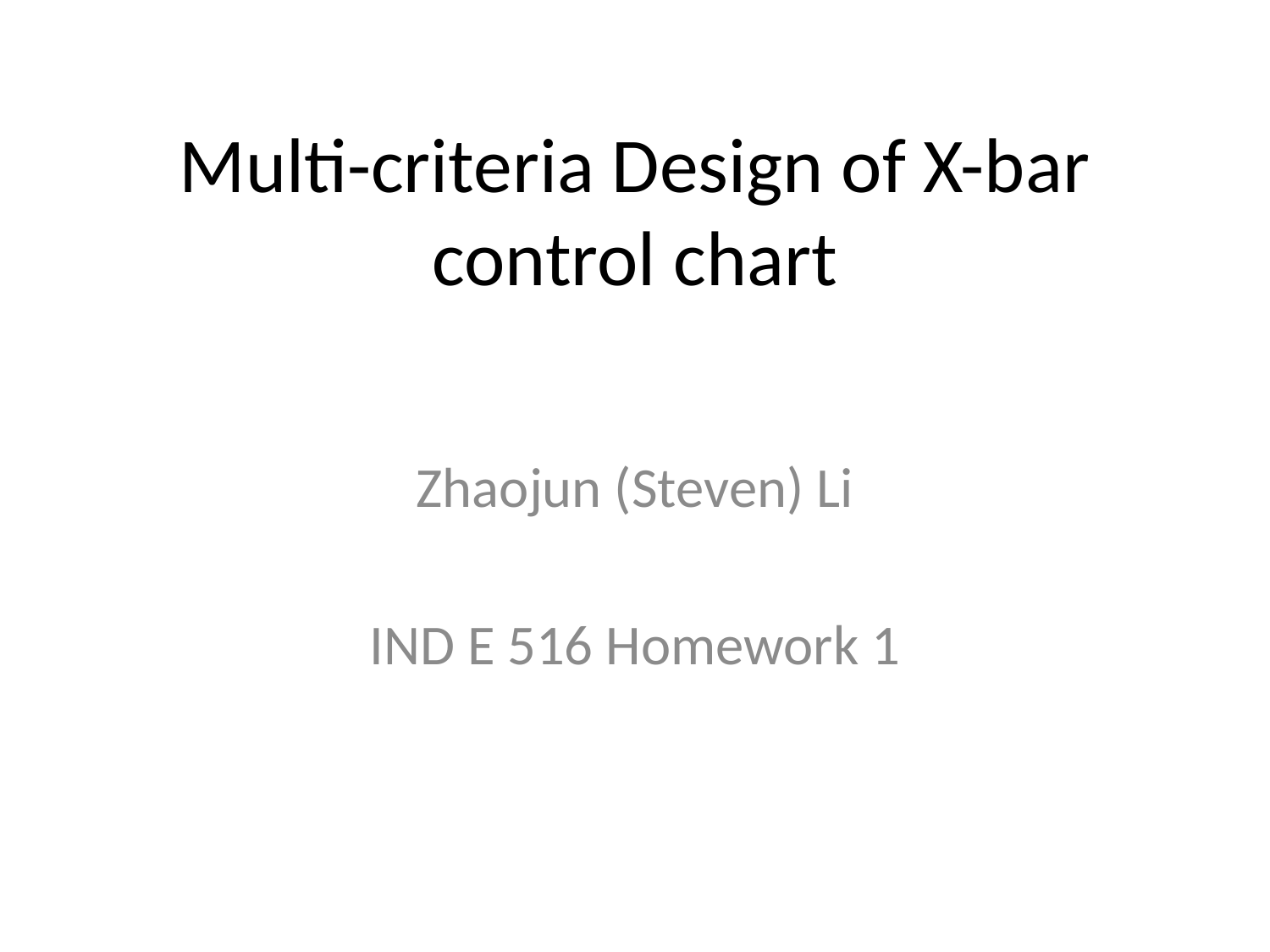

# Multi-criteria Design of X-bar control chart
Zhaojun (Steven) Li

IND E 516 Homework 1